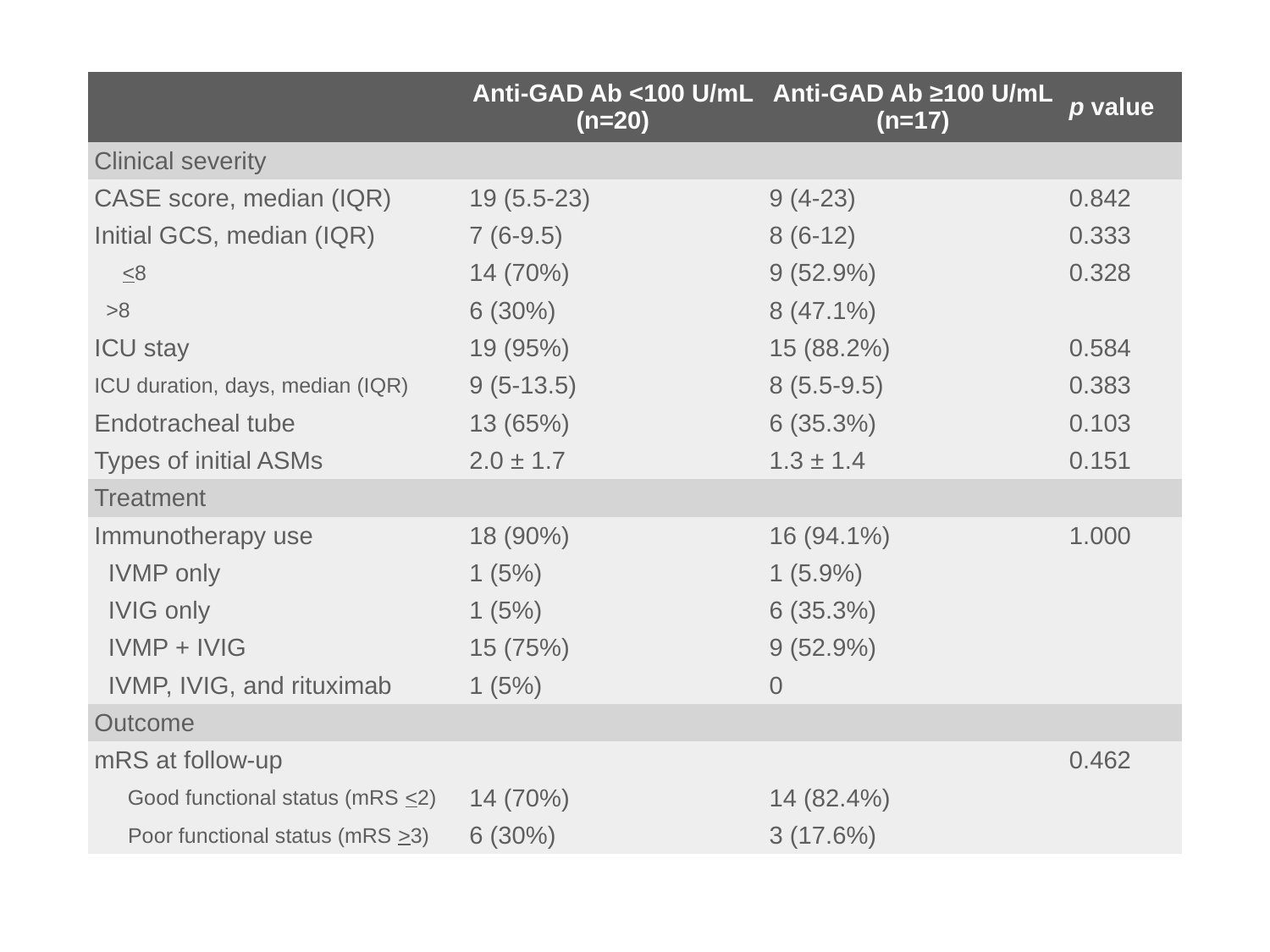

|  | Anti-GAD Ab <100 U/mL (n=20) | Anti-GAD Ab ≥100 U/mL (n=17) | p value |
| --- | --- | --- | --- |
| Clinical severity |  |  |  |
| CASE score, median (IQR) | 19 (5.5-23) | 9 (4-23) | 0.842 |
| Initial GCS, median (IQR) | 7 (6-9.5) | 8 (6-12) | 0.333 |
| <8 | 14 (70%) | 9 (52.9%) | 0.328 |
| >8 | 6 (30%) | 8 (47.1%) |  |
| ICU stay | 19 (95%) | 15 (88.2%) | 0.584 |
| ICU duration, days, median (IQR) | 9 (5-13.5) | 8 (5.5-9.5) | 0.383 |
| Endotracheal tube | 13 (65%) | 6 (35.3%) | 0.103 |
| Types of initial ASMs | 2.0 ± 1.7 | 1.3 ± 1.4 | 0.151 |
| Treatment |  |  |  |
| Immunotherapy use | 18 (90%) | 16 (94.1%) | 1.000 |
| IVMP only | 1 (5%) | 1 (5.9%) |  |
| IVIG only | 1 (5%) | 6 (35.3%) |  |
| IVMP + IVIG | 15 (75%) | 9 (52.9%) |  |
| IVMP, IVIG, and rituximab | 1 (5%) | 0 |  |
| Outcome |  |  |  |
| mRS at follow-up |  |  | 0.462 |
| Good functional status (mRS <2) | 14 (70%) | 14 (82.4%) |  |
| Poor functional status (mRS >3) | 6 (30%) | 3 (17.6%) |  |